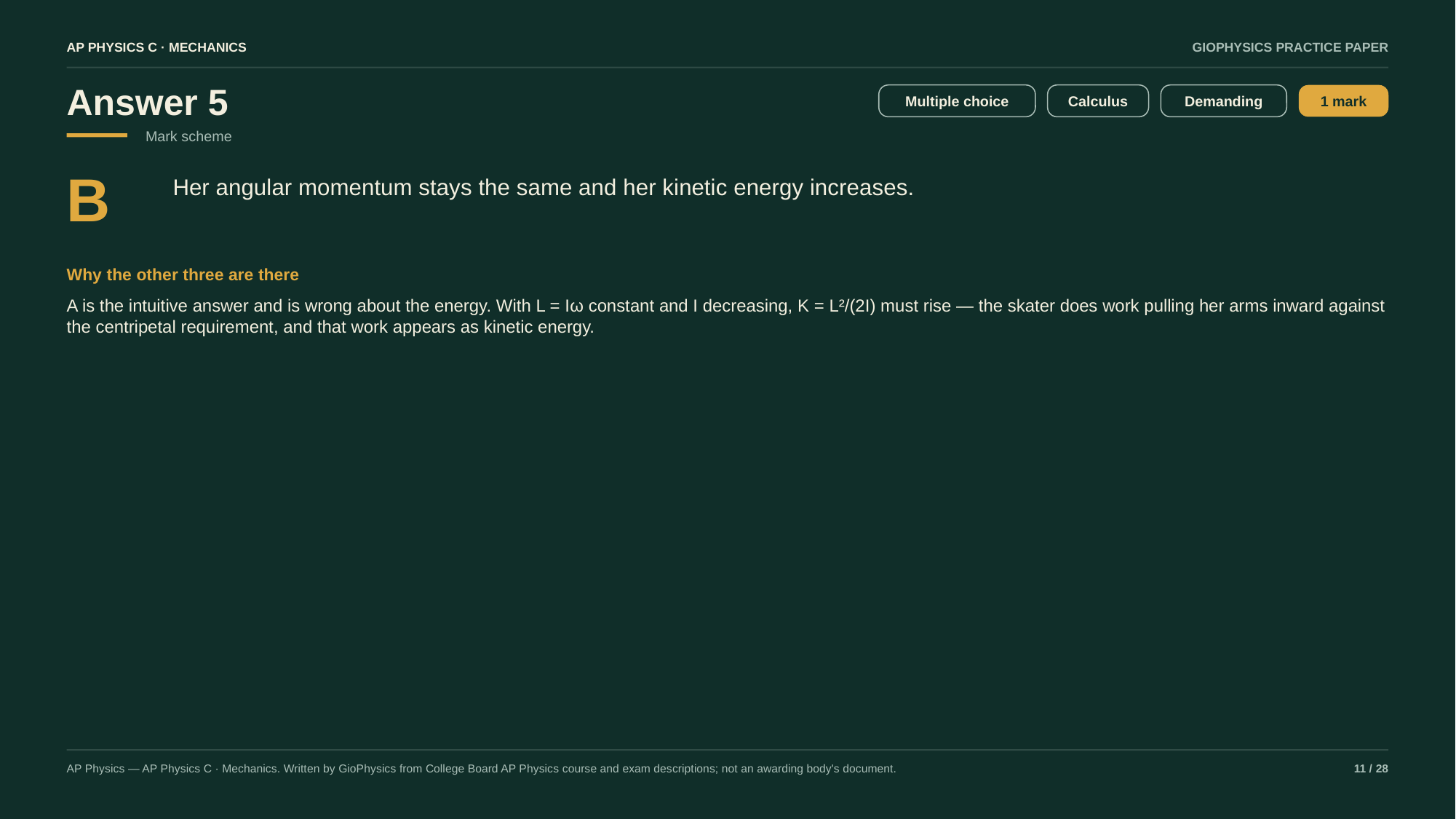

AP PHYSICS C · MECHANICS
GIOPHYSICS PRACTICE PAPER

Answer 5

Multiple choice

Calculus

Demanding

1 mark
Mark scheme

B
Her angular momentum stays the same and her kinetic energy increases.
Why the other three are there
A is the intuitive answer and is wrong about the energy. With L = Iω constant and I decreasing, K = L²/(2I) must rise — the skater does work pulling her arms inward against the centripetal requirement, and that work appears as kinetic energy.

AP Physics — AP Physics C · Mechanics. Written by GioPhysics from College Board AP Physics course and exam descriptions; not an awarding body's document.
11 / 28